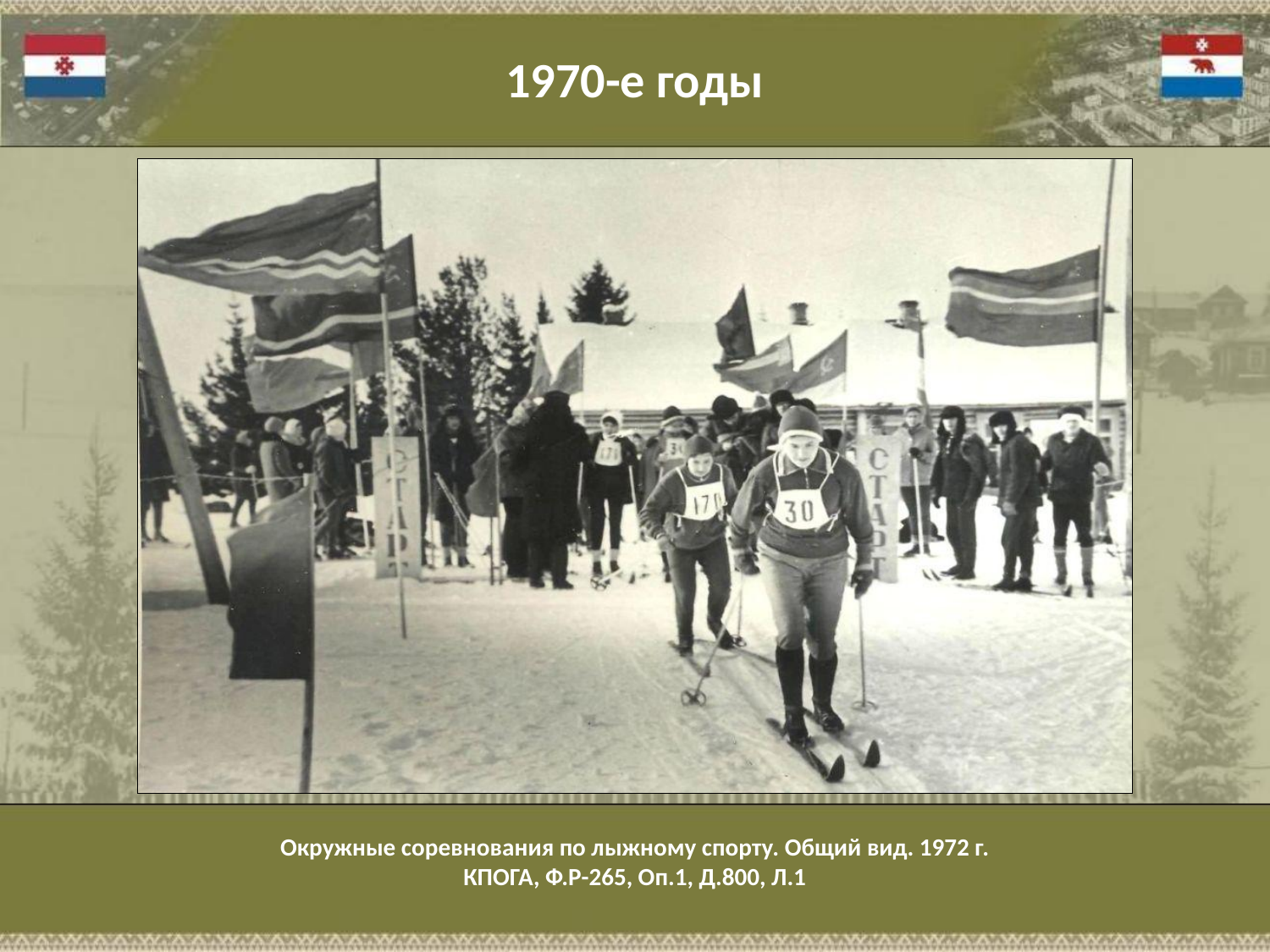

1970-е годы

Окружные соревнования по лыжному спорту. Общий вид. 1972 г.
КПОГА, Ф.Р-265, Оп.1, Д.800, Л.1